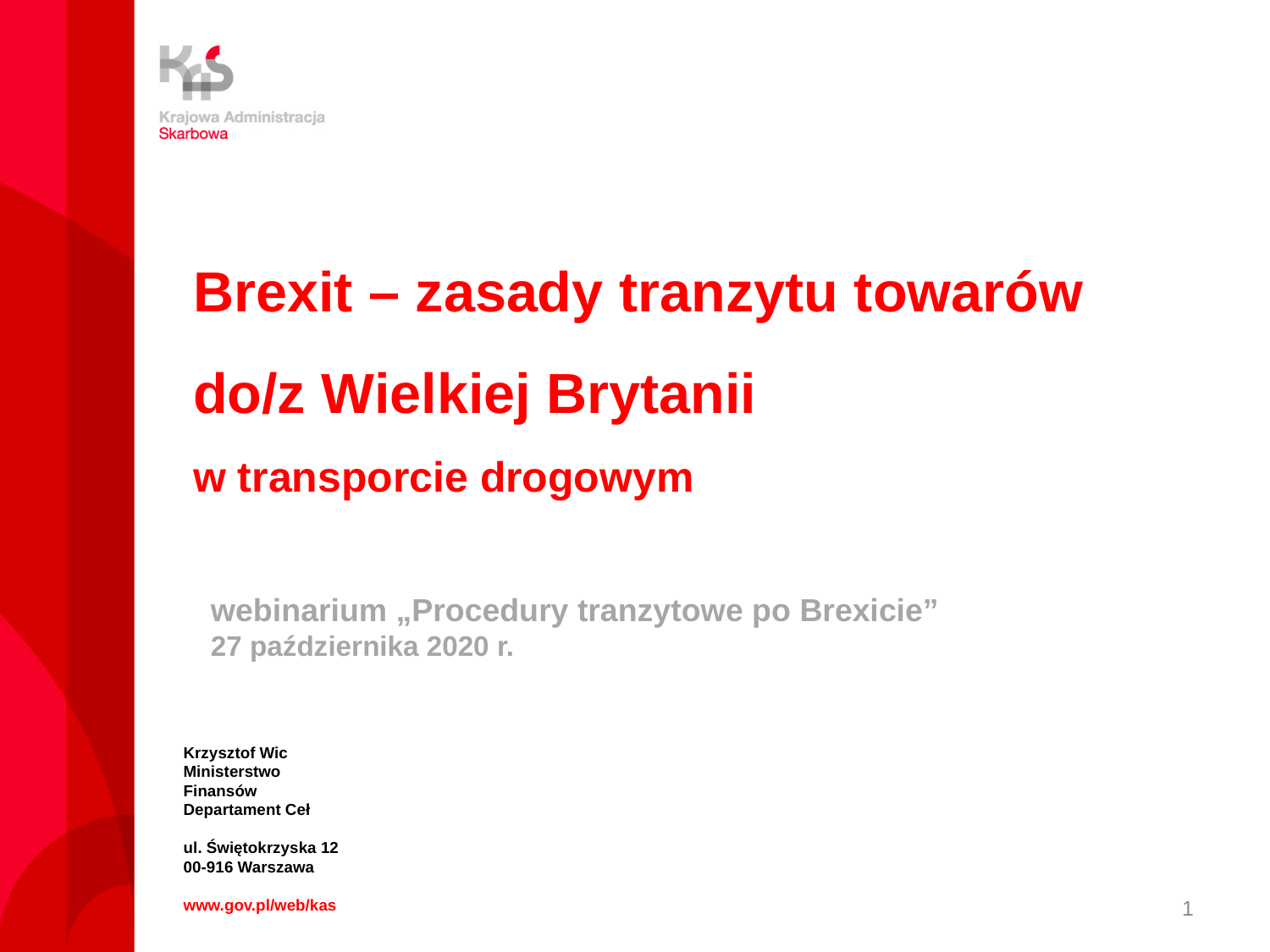

Brexit – zasady tranzytu towarów do/z Wielkiej Brytanii
w transporcie drogowym
webinarium „Procedury tranzytowe po Brexicie”
27 października 2020 r.
Krzysztof Wic
Ministerstwo Finansów
Departament Ceł

ul. Świętokrzyska 12
00-916 Warszawa

www.gov.pl/web/kas
1